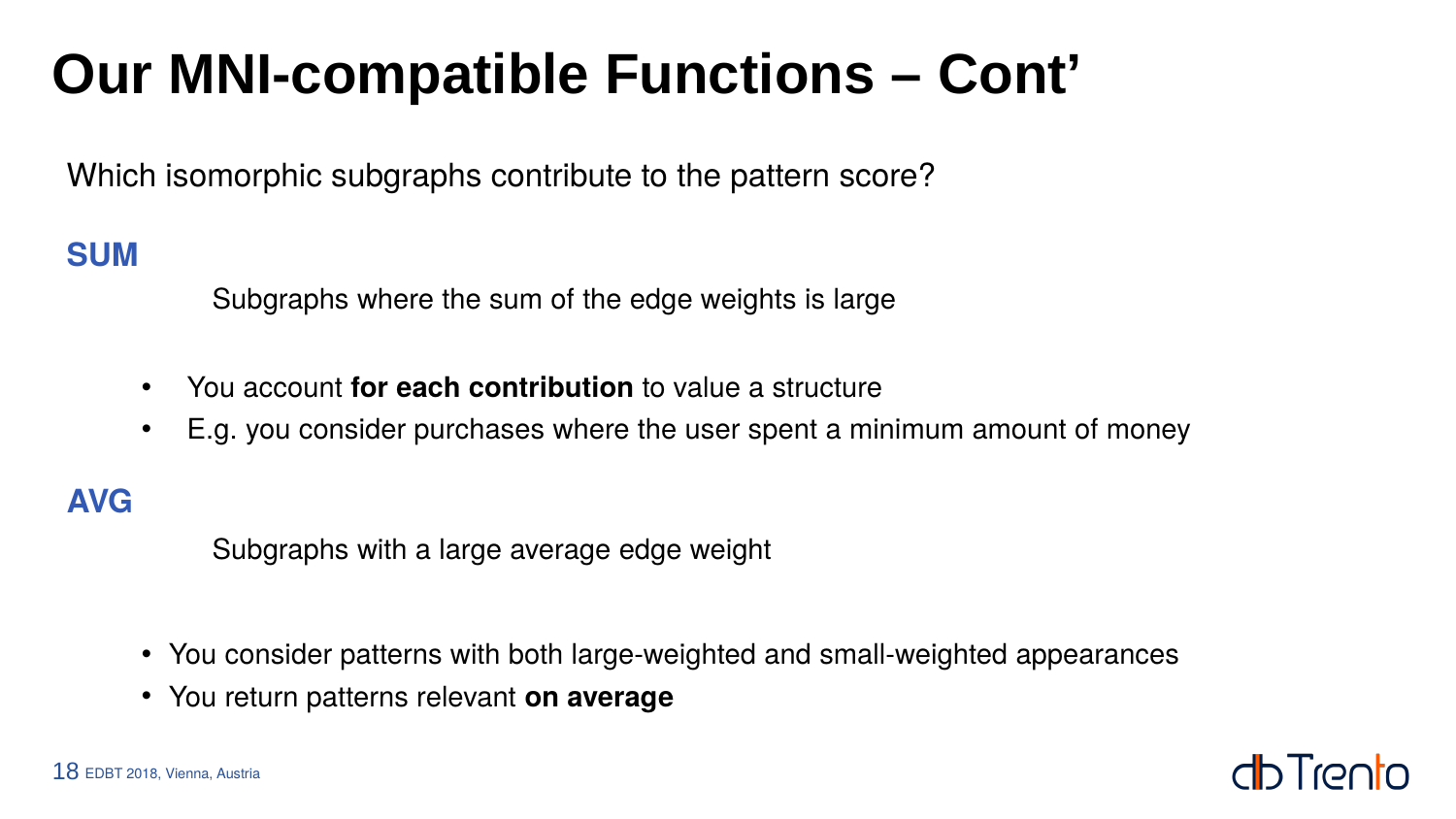

# Our MNI-compatible Functions – Cont’
Which isomorphic subgraphs contribute to the pattern score?

SUM
	Subgraphs where the sum of the edge weights is large

You account for each contribution to value a structure
E.g. you consider purchases where the user spent a minimum amount of money

AVG
	Subgraphs with a large average edge weight

You consider patterns with both large-weighted and small-weighted appearances
You return patterns relevant on average